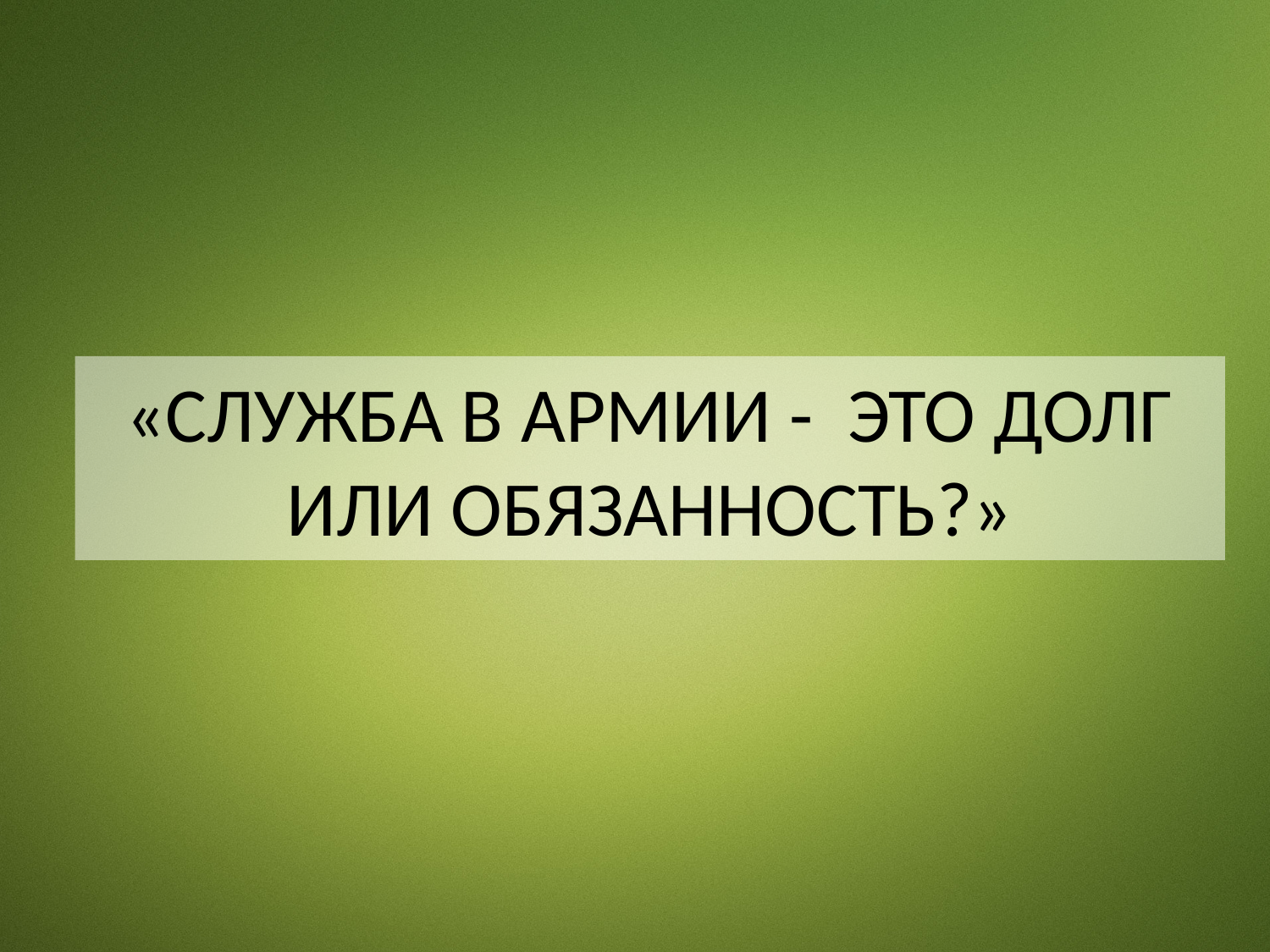

# «СЛУЖБА В АРМИИ -  ЭТО ДОЛГ ИЛИ ОБЯЗАННОСТЬ?»